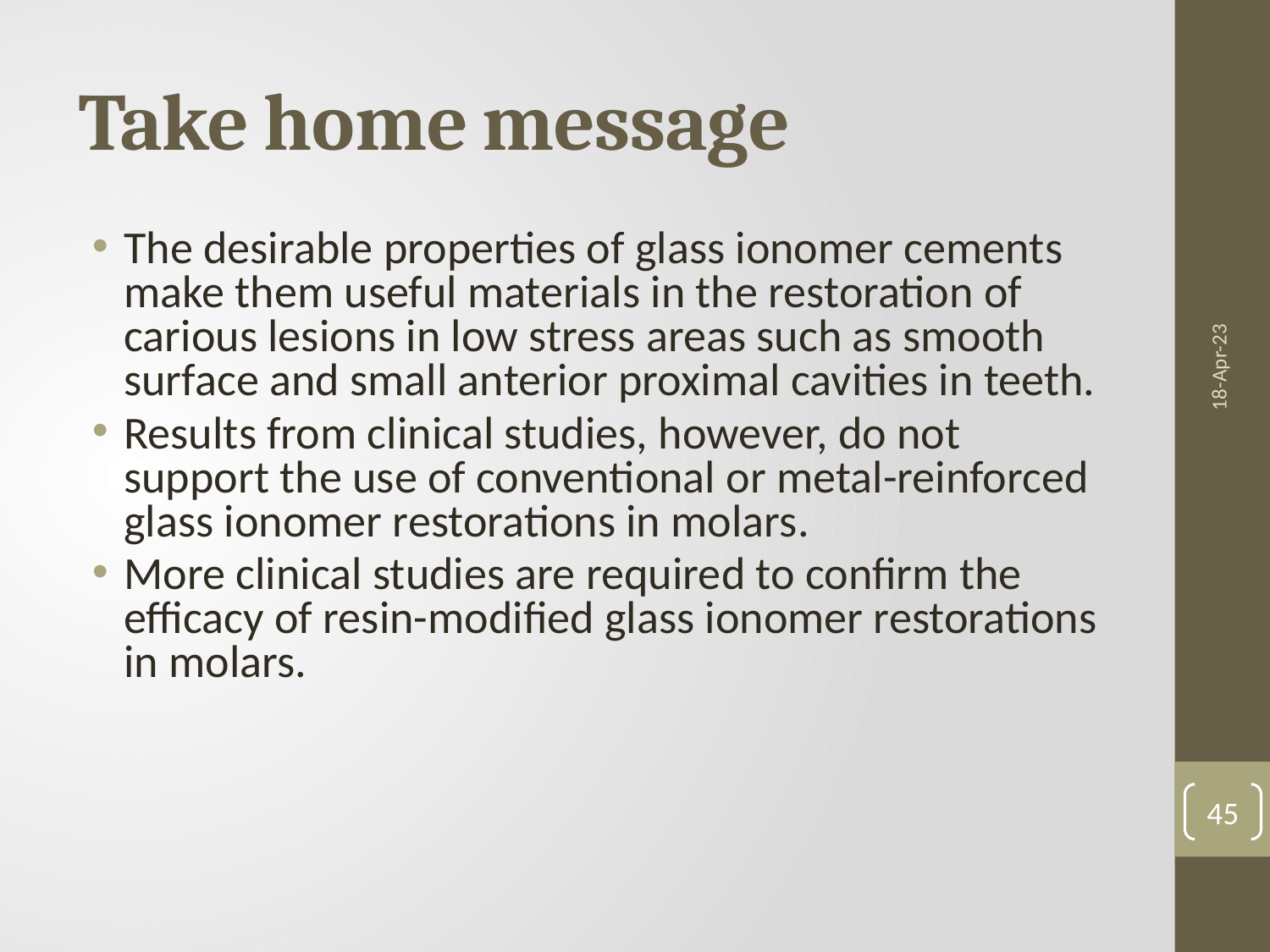

# Take home message
The desirable properties of glass ionomer cements make them useful materials in the restoration of carious lesions in low stress areas such as smooth surface and small anterior proximal cavities in teeth.
Results from clinical studies, however, do not support the use of conventional or metal-reinforced glass ionomer restorations in molars.
More clinical studies are required to confirm the efficacy of resin-modified glass ionomer restorations in molars.
18-Apr-23
45